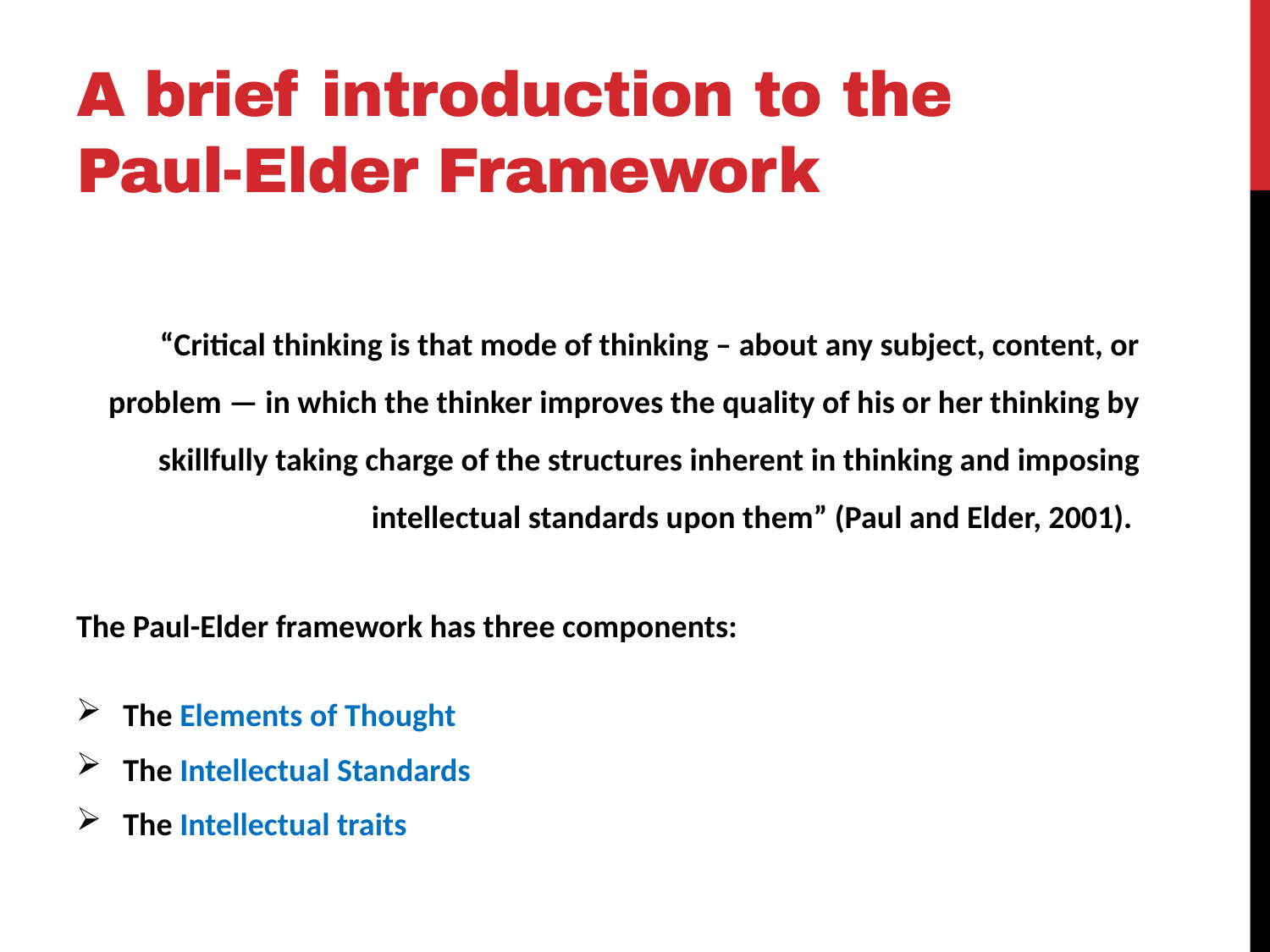

# A brief introduction to the Paul-Elder Framework

“Critical thinking is that mode of thinking – about any subject, content, or problem — in which the thinker improves the quality of his or her thinking by skillfully taking charge of the structures inherent in thinking and imposing intellectual standards upon them” (Paul and Elder, 2001).

The Paul-Elder framework has three components:

The Elements of Thought
The Intellectual Standards
The Intellectual traits